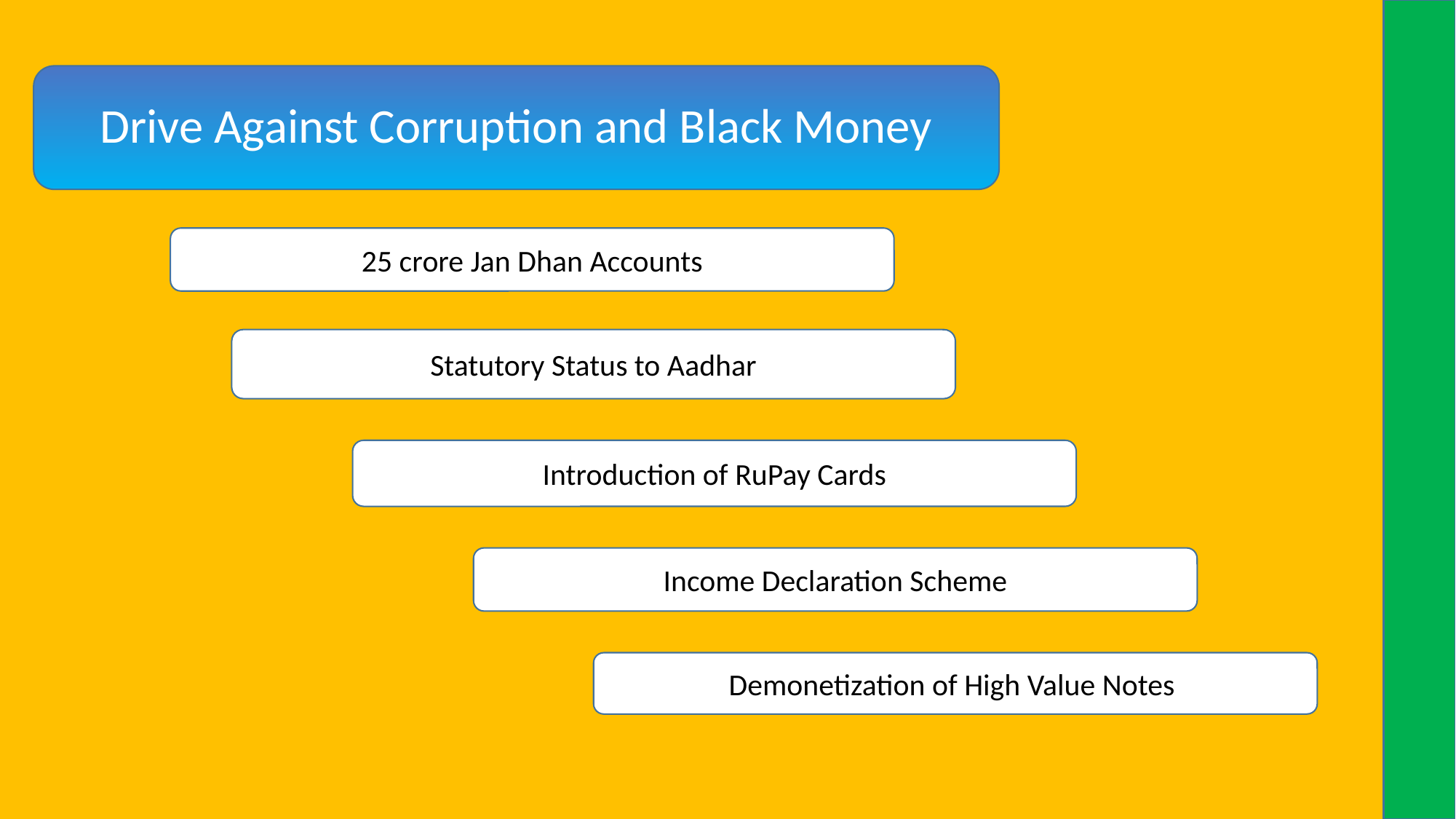

Drive Against Corruption and Black Money
25 crore Jan Dhan Accounts
Statutory Status to Aadhar
Introduction of RuPay Cards
Income Declaration Scheme
Demonetization of High Value Notes